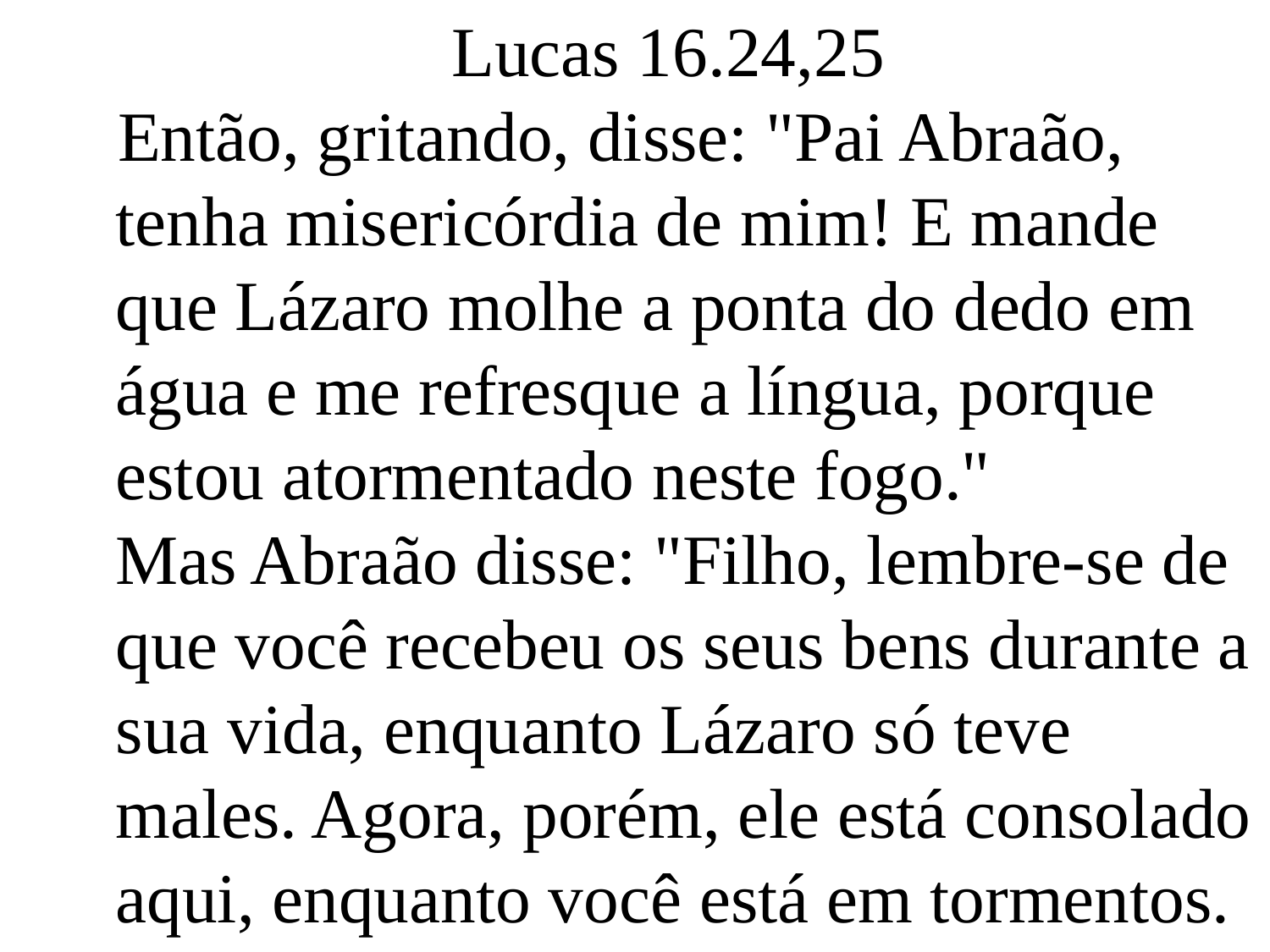

Lucas 16.24,25
      Então, gritando, disse: "Pai Abraão, tenha misericórdia de mim! E mande que Lázaro molhe a ponta do dedo em água e me refresque a língua, porque estou atormentado neste fogo."
Mas Abraão disse: "Filho, lembre-se de que você recebeu os seus bens durante a sua vida, enquanto Lázaro só teve males. Agora, porém, ele está consolado aqui, enquanto você está em tormentos. "